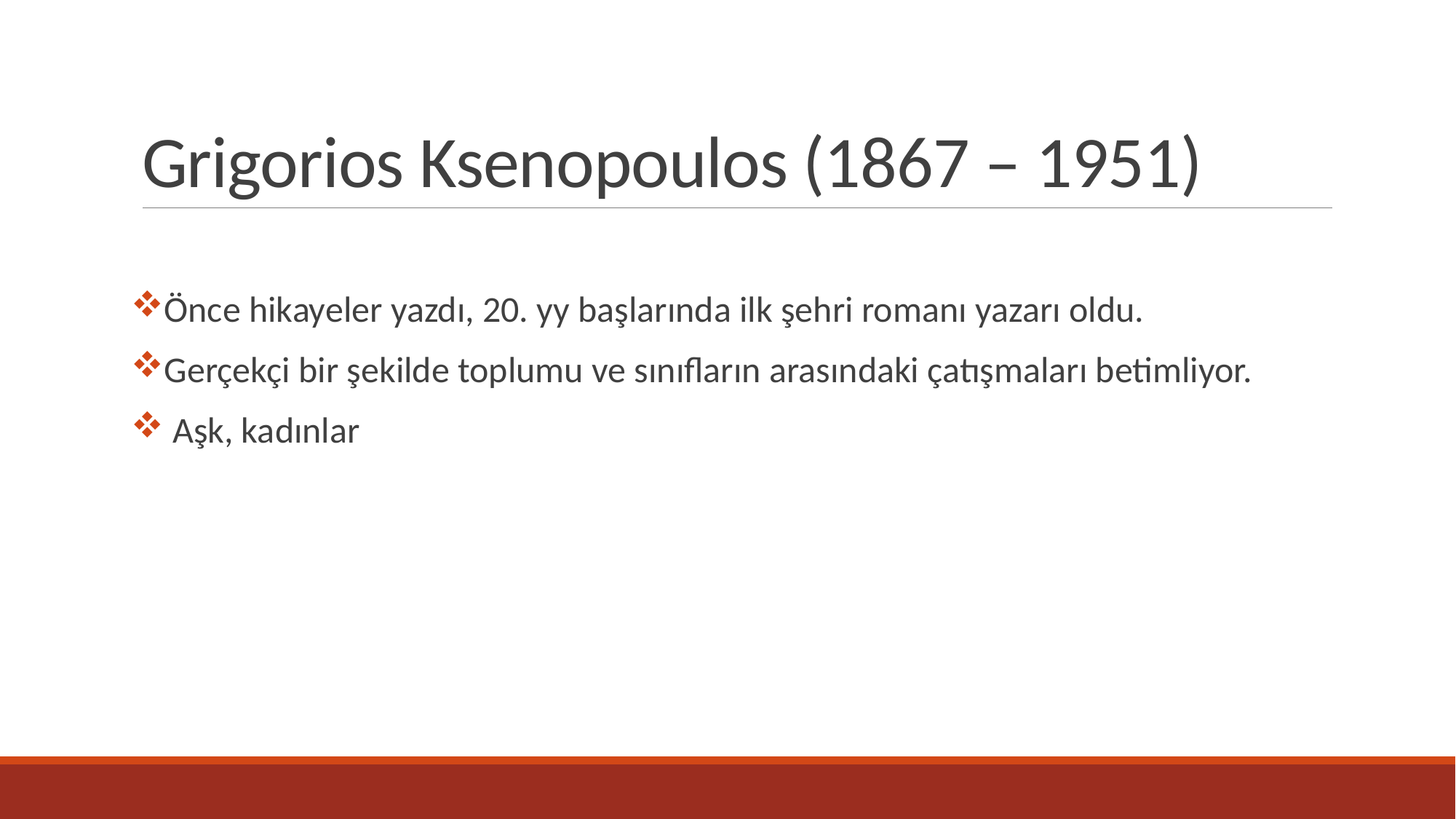

# Grigorios Ksenopoulos (1867 – 1951)

Önce hikayeler yazdı, 20. yy başlarında ilk şehri romanı yazarı oldu.
Gerçekçi bir şekilde toplumu ve sınıfların arasındaki çatışmaları betimliyor.
 Aşk, kadınlar